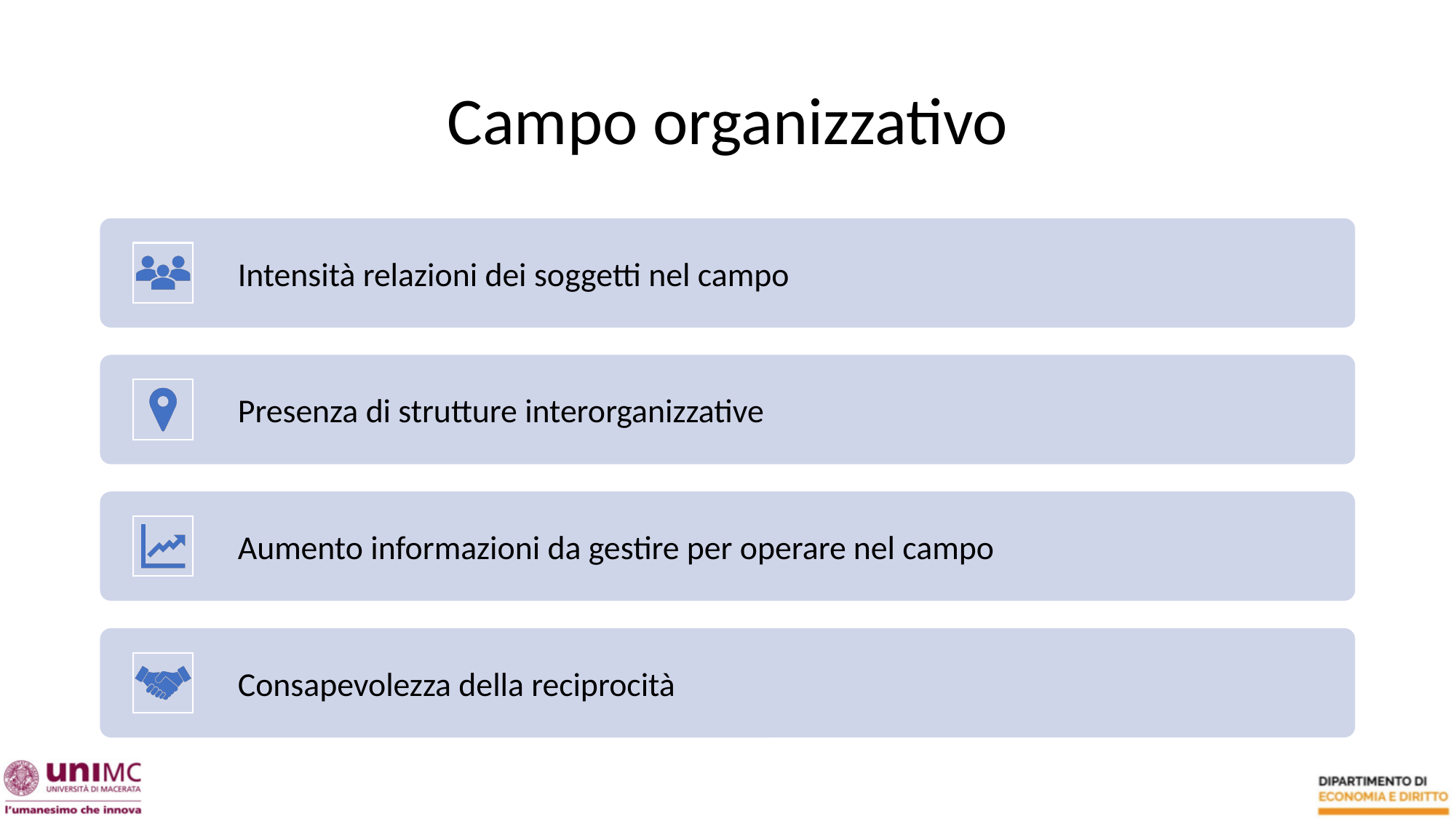

# Campo organizzativo
Intensità relazioni dei soggetti nel campo
Presenza di strutture interorganizzative
Aumento informazioni da gestire per operare nel campo
Consapevolezza della reciprocità